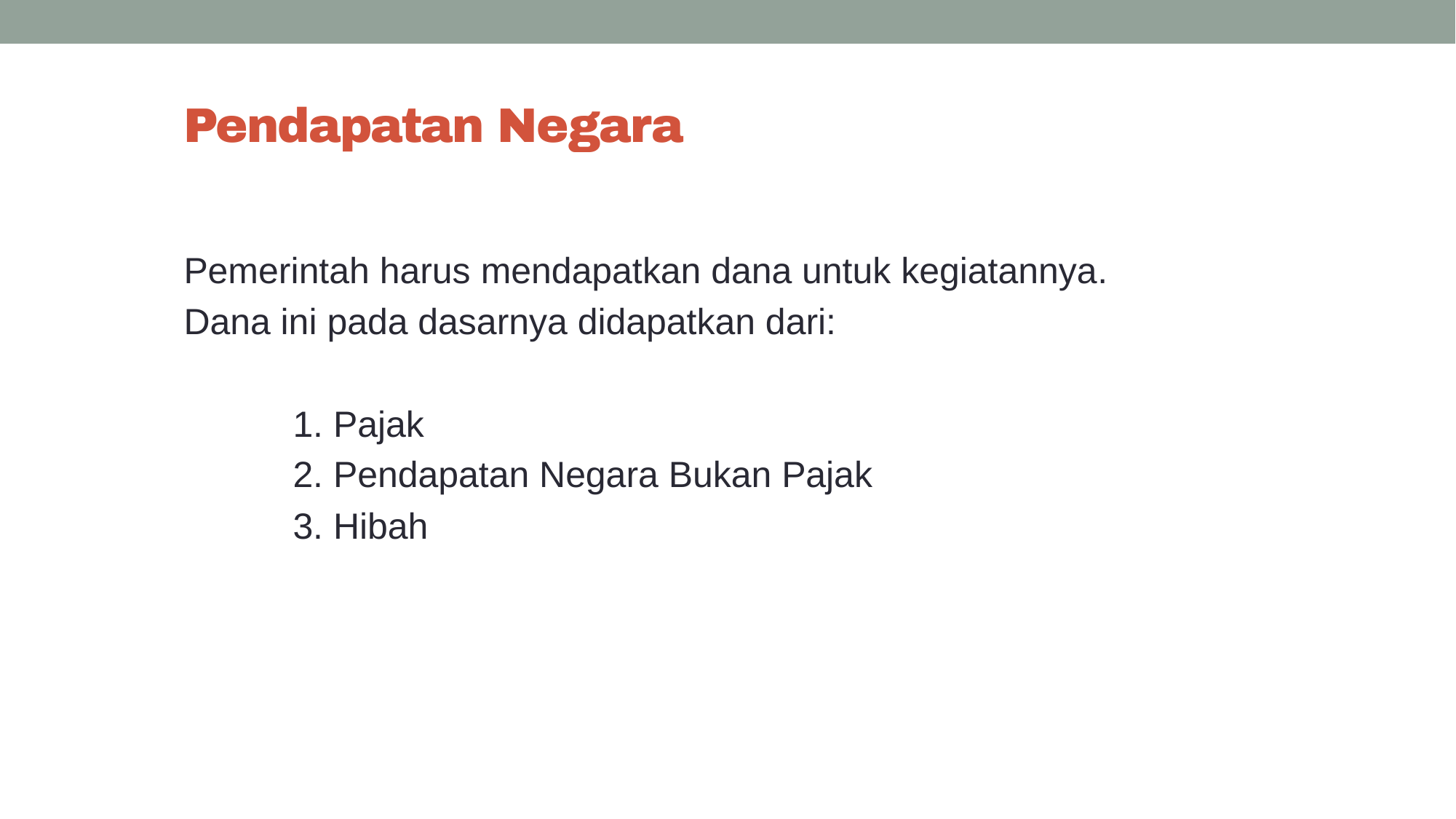

# Pendapatan Negara

Pemerintah harus mendapatkan dana untuk kegiatannya.
Dana ini pada dasarnya didapatkan dari:

	1. Pajak
	2. Pendapatan Negara Bukan Pajak
	3. Hibah